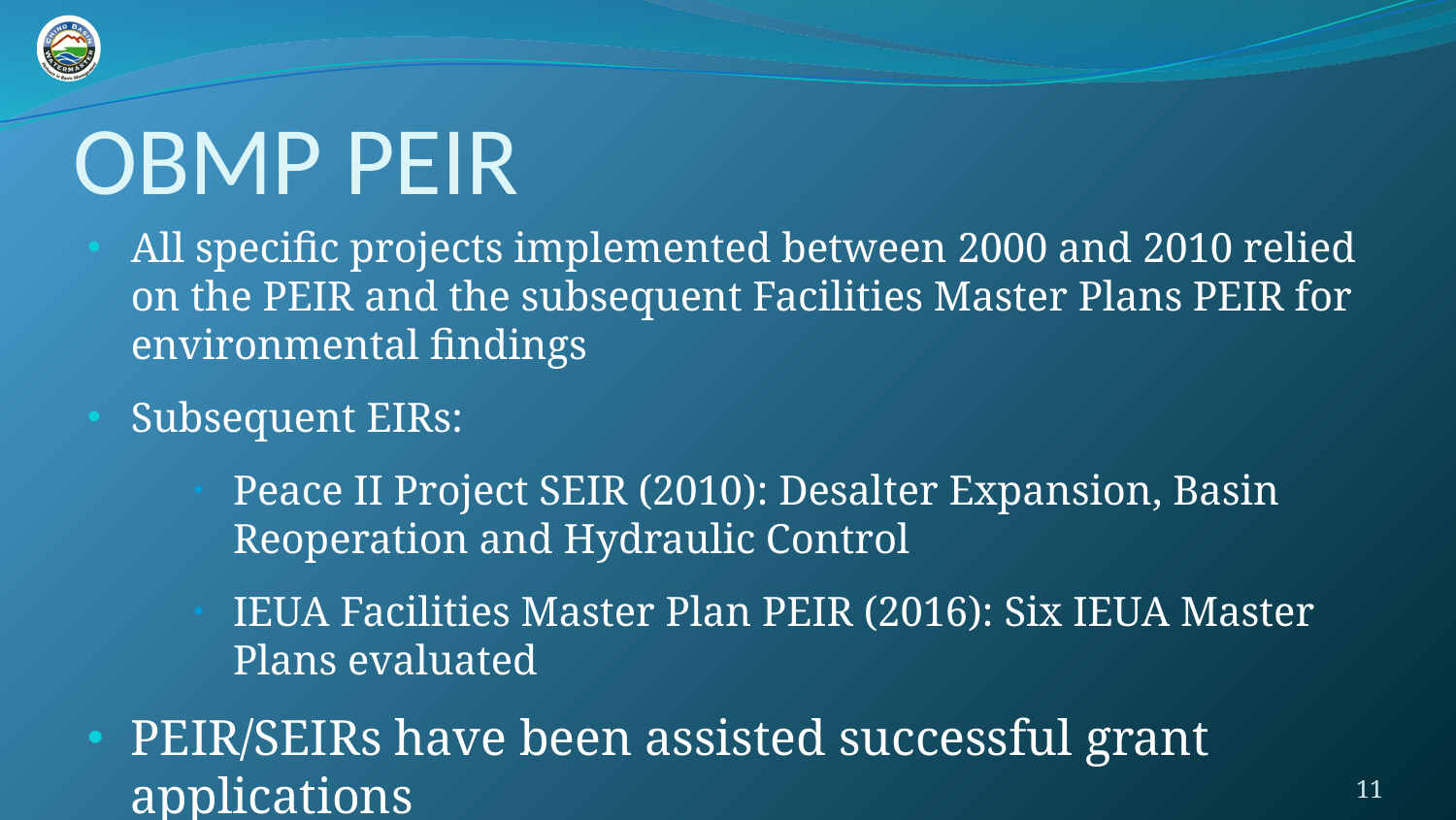

# OBMP PEIR
All specific projects implemented between 2000 and 2010 relied on the PEIR and the subsequent Facilities Master Plans PEIR for environmental findings
Subsequent EIRs:
Peace II Project SEIR (2010): Desalter Expansion, Basin Reoperation and Hydraulic Control
IEUA Facilities Master Plan PEIR (2016): Six IEUA Master Plans evaluated
PEIR/SEIRs have been assisted successful grant applications
11